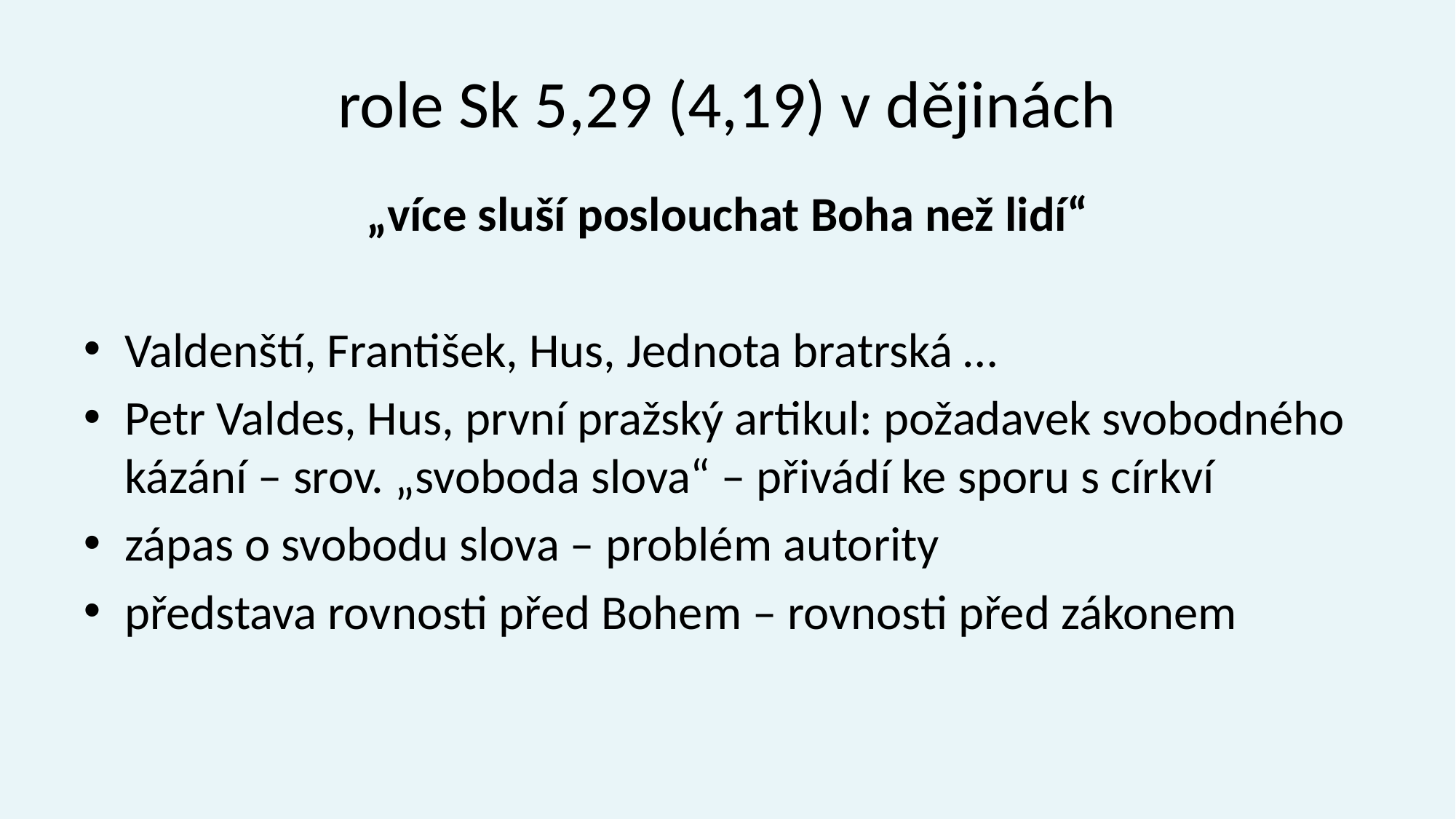

# role Sk 5,29 (4,19) v dějinách
„více sluší poslouchat Boha než lidí“

Valdenští, František, Hus, Jednota bratrská …
Petr Valdes, Hus, první pražský artikul: požadavek svobodného kázání – srov. „svoboda slova“ – přivádí ke sporu s církví
zápas o svobodu slova – problém autority
představa rovnosti před Bohem – rovnosti před zákonem